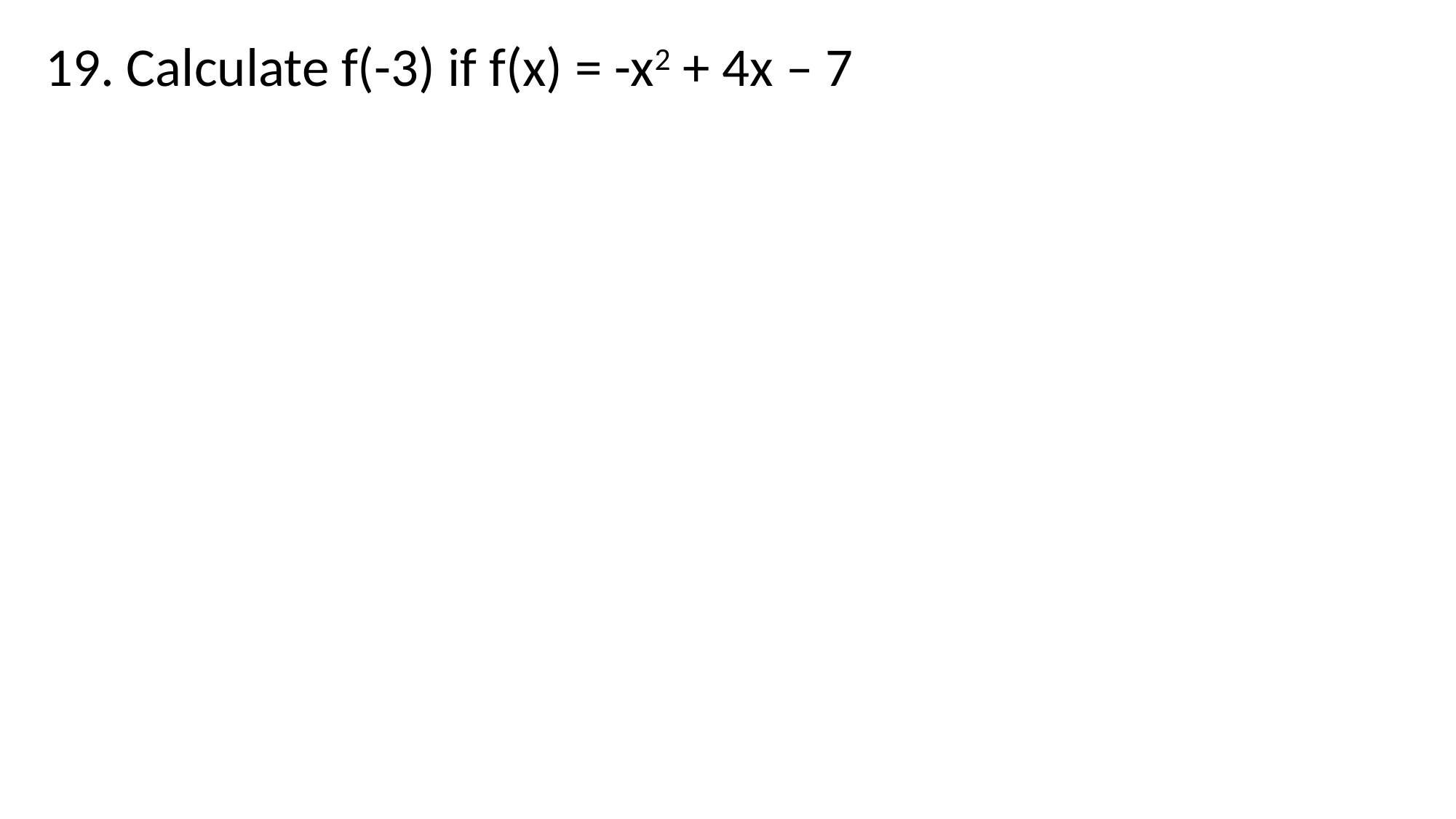

19. Calculate f(-3) if f(x) = -x2 + 4x – 7